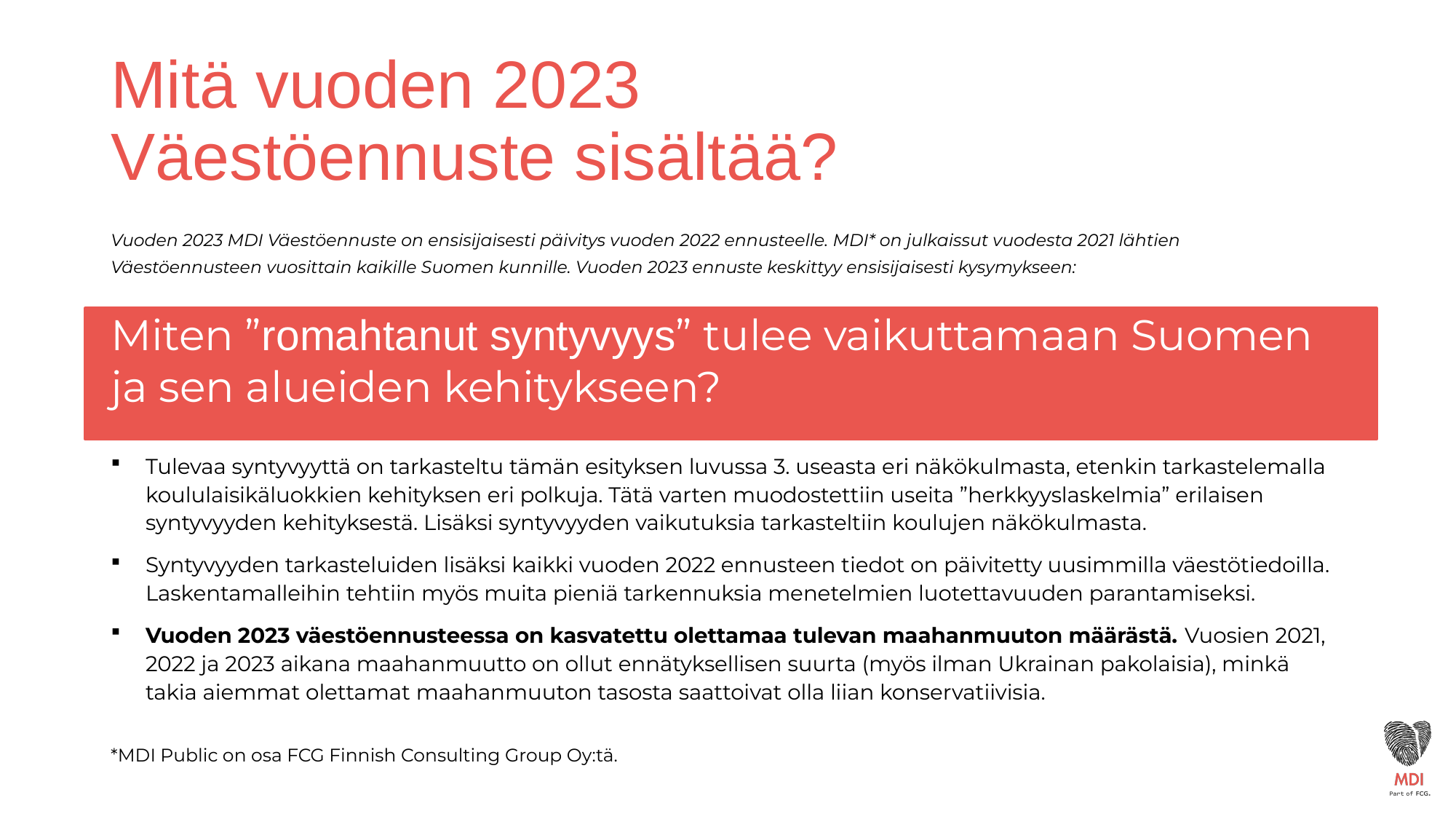

# Mitä vuoden 2023 Väestöennuste sisältää?
Vuoden 2023 MDI Väestöennuste on ensisijaisesti päivitys vuoden 2022 ennusteelle. MDI* on julkaissut vuodesta 2021 lähtien Väestöennusteen vuosittain kaikille Suomen kunnille. Vuoden 2023 ennuste keskittyy ensisijaisesti kysymykseen:
Miten ”romahtanut syntyvyys” tulee vaikuttamaan Suomen ja sen alueiden kehitykseen?
Tulevaa syntyvyyttä on tarkasteltu tämän esityksen luvussa 3. useasta eri näkökulmasta, etenkin tarkastelemalla koululaisikäluokkien kehityksen eri polkuja. Tätä varten muodostettiin useita ”herkkyyslaskelmia” erilaisen syntyvyyden kehityksestä. Lisäksi syntyvyyden vaikutuksia tarkasteltiin koulujen näkökulmasta.
Syntyvyyden tarkasteluiden lisäksi kaikki vuoden 2022 ennusteen tiedot on päivitetty uusimmilla väestötiedoilla. Laskentamalleihin tehtiin myös muita pieniä tarkennuksia menetelmien luotettavuuden parantamiseksi.
Vuoden 2023 väestöennusteessa on kasvatettu olettamaa tulevan maahanmuuton määrästä. Vuosien 2021, 2022 ja 2023 aikana maahanmuutto on ollut ennätyksellisen suurta (myös ilman Ukrainan pakolaisia), minkä takia aiemmat olettamat maahanmuuton tasosta saattoivat olla liian konservatiivisia.

*MDI Public on osa FCG Finnish Consulting Group Oy:tä.